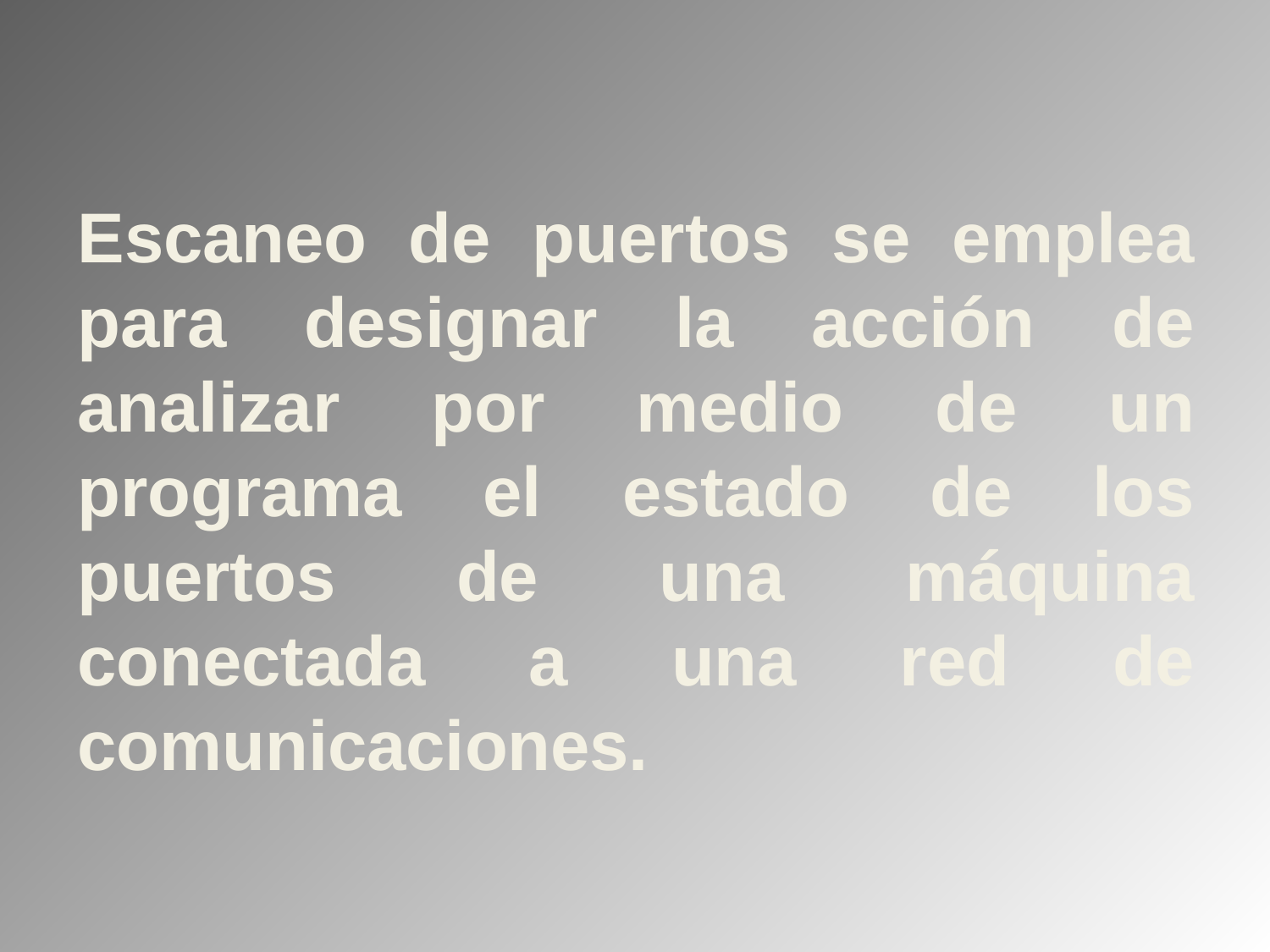

Escaneo de puertos se emplea para designar la acción de analizar por medio de un programa el estado de los puertos de una máquina conectada a una red de comunicaciones.